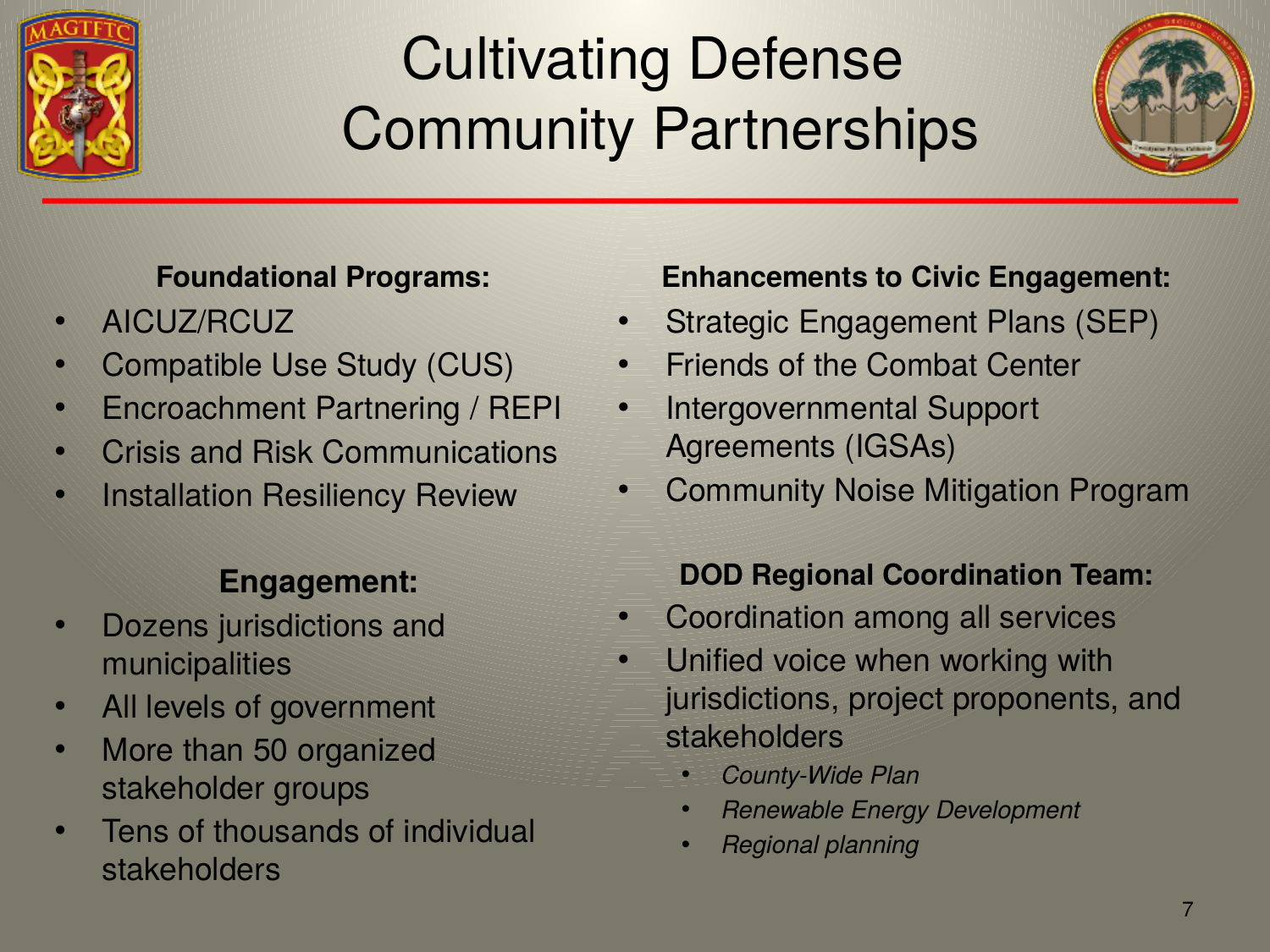

# Cultivating Defense Community Partnerships
Foundational Programs:
AICUZ/RCUZ
Compatible Use Study (CUS)
Encroachment Partnering / REPI
Crisis and Risk Communications
Installation Resiliency Review

Engagement:
Dozens jurisdictions and municipalities
All levels of government
More than 50 organized stakeholder groups
Tens of thousands of individual stakeholders

Enhancements to Civic Engagement:
Strategic Engagement Plans (SEP)
Friends of the Combat Center
Intergovernmental Support Agreements (IGSAs)
Community Noise Mitigation Program

DOD Regional Coordination Team:
Coordination among all services
Unified voice when working with jurisdictions, project proponents, and stakeholders
County-Wide Plan
Renewable Energy Development
Regional planning

7